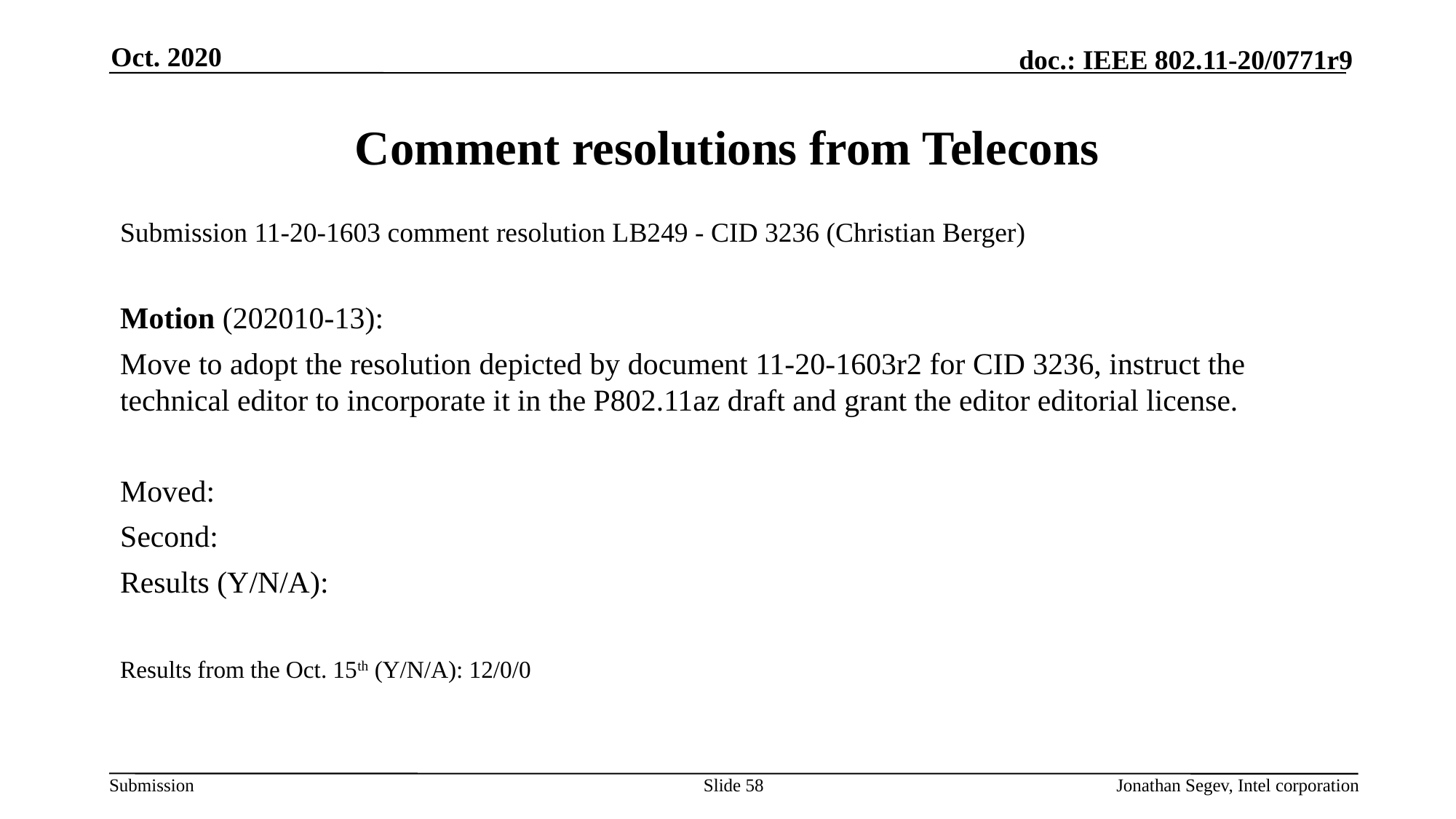

Oct. 2020
# Comment resolutions from Telecons
Submission 11-20-1603 comment resolution LB249 - CID 3236 (Christian Berger)

Motion (202010-13):
Move to adopt the resolution depicted by document 11-20-1603r2 for CID 3236, instruct the technical editor to incorporate it in the P802.11az draft and grant the editor editorial license.

Moved:
Second:
Results (Y/N/A):

Results from the Oct. 15th (Y/N/A): 12/0/0

Slide 58
Jonathan Segev, Intel corporation